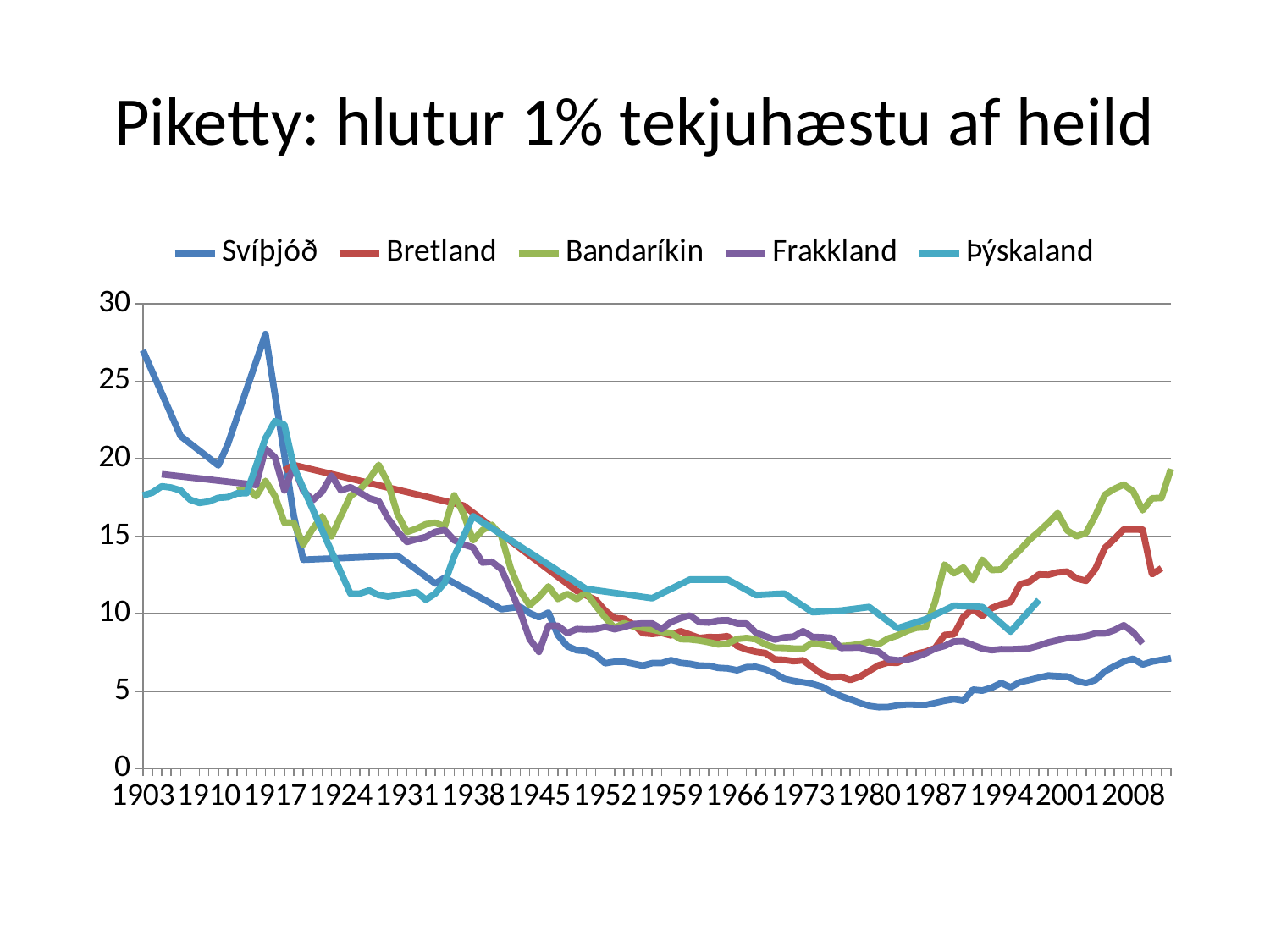

# Piketty: hlutur 1% tekjuhæstu af heild

### Chart

| Category | Svíþjóð | Bretland | Bandaríkin | Frakkland | Þýskaland |
|---|---|---|---|---|---|
| 1903.0 | 26.99 | None | None | None | 17.63 |
| 1904.0 | None | None | None | None | 17.81 |
| 1905.0 | None | None | None | 19.0 | 18.22 |
| 1906.0 | None | None | None | None | 18.14 |
| 1907.0 | 21.46 | None | None | None | 17.96 |
| 1908.0 | None | None | None | None | 17.36 |
| 1909.0 | None | None | None | None | 17.15 |
| 1910.0 | None | None | None | None | 17.24 |
| 1911.0 | 19.57 | None | None | None | 17.48 |
| 1912.0 | 20.92 | None | None | None | 17.52 |
| 1913.0 | None | None | 17.96 | None | 17.77 |
| 1914.0 | None | None | 18.16 | None | 17.78 |
| 1915.0 | None | None | 17.58 | 18.31 | 19.53 |
| 1916.0 | 28.04 | None | 18.57 | 20.65 | 21.32 |
| 1917.0 | None | None | 17.6 | 20.09 | 22.42 |
| 1918.0 | None | 19.24 | 15.88 | 17.95 | 22.2 |
| 1919.0 | 16.33 | 19.59 | 15.87 | 19.5 | 19.47 |
| 1920.0 | 13.48 | None | 14.46 | 17.95 | None |
| 1921.0 | None | None | 15.47 | 17.32 | None |
| 1922.0 | None | None | 16.29 | 17.87 | None |
| 1923.0 | None | None | 14.99 | 18.91 | None |
| 1924.0 | None | None | 16.32 | 17.96 | None |
| 1925.0 | None | None | 17.6 | 18.16 | 11.3 |
| 1926.0 | None | None | 18.01 | 17.82 | 11.3 |
| 1927.0 | None | None | 18.68 | 17.45 | 11.5 |
| 1928.0 | None | None | 19.6 | 17.27 | 11.2 |
| 1929.0 | None | None | 18.42 | 16.15 | 11.1 |
| 1930.0 | 13.74 | None | 16.42 | 15.31 | None |
| 1931.0 | None | None | 15.27 | 14.63 | None |
| 1932.0 | None | None | 15.48 | 14.8 | 11.4 |
| 1933.0 | None | None | 15.77 | 14.95 | 10.9 |
| 1934.0 | 11.95 | None | 15.87 | 15.28 | 11.3 |
| 1935.0 | 12.32 | None | 15.63 | 15.4 | 12.0 |
| 1936.0 | None | None | 17.64 | 14.74 | 13.7 |
| 1937.0 | None | 16.98 | 16.45 | 14.46 | 15.0 |
| 1938.0 | None | None | 14.73 | 14.27 | 16.3 |
| 1939.0 | None | None | 15.39 | 13.3 | None |
| 1940.0 | None | None | 15.73 | 13.35 | None |
| 1941.0 | 10.29 | None | 15.01 | 12.88 | None |
| 1942.0 | None | None | 12.91 | 11.53 | None |
| 1943.0 | 10.44 | None | 11.48 | 10.13 | None |
| 1944.0 | 10.04 | None | 10.54 | 8.37 | None |
| 1945.0 | 9.77 | None | 11.07 | 7.54 | None |
| 1946.0 | 10.07 | None | 11.76 | 9.22 | None |
| 1947.0 | 8.62 | None | 10.95 | 9.22 | None |
| 1948.0 | 7.9 | None | 11.27 | 8.75 | None |
| 1949.0 | 7.64 | 11.47 | 10.95 | 9.01 | None |
| 1950.0 | 7.59 | None | 11.36 | 8.98 | 11.6 |
| 1951.0 | 7.33 | 10.89 | 10.52 | 9.0 | None |
| 1952.0 | 6.8 | 10.2 | 9.76 | 9.16 | None |
| 1953.0 | 6.9 | 9.72 | 9.08 | 9.0 | None |
| 1954.0 | 6.9 | 9.67 | 9.39 | 9.14 | None |
| 1955.0 | 6.78 | 9.3 | 9.18 | 9.33 | None |
| 1956.0 | 6.65 | 8.75 | 9.09 | 9.37 | None |
| 1957.0 | 6.81 | 8.7 | 8.98 | 9.37 | 11.0 |
| 1958.0 | 6.81 | 8.76 | 8.83 | 9.01 | None |
| 1959.0 | 7.0 | 8.6 | 8.75 | 9.46 | None |
| 1960.0 | 6.83 | 8.87 | 8.36 | 9.71 | None |
| 1961.0 | 6.769999999999999 | None | 8.34 | 9.88 | 12.2 |
| 1962.0 | 6.65 | 8.43 | 8.27 | 9.46 | None |
| 1963.0 | 6.64 | 8.49 | 8.16 | 9.43 | None |
| 1964.0 | 6.5 | 8.48 | 8.02 | 9.56 | None |
| 1965.0 | 6.47 | 8.55 | 8.07 | 9.58 | 12.2 |
| 1966.0 | 6.35 | 7.92 | 8.37 | 9.36 | None |
| 1967.0 | 6.55 | 7.69 | 8.43 | 9.36 | None |
| 1968.0 | 6.57 | 7.54 | 8.35 | 8.77 | 11.2 |
| 1969.0 | 6.41 | 7.46 | 8.02 | 8.55 | None |
| 1970.0 | 6.16 | 7.05 | 7.8 | 8.33 | None |
| 1971.0 | 5.8 | 7.02 | 7.79 | 8.47 | 11.3 |
| 1972.0 | 5.67 | 6.94 | 7.75 | 8.52 | None |
| 1973.0 | 5.57 | 6.99 | 7.74 | 8.87 | None |
| 1974.0 | 5.47 | 6.54 | 8.12 | 8.5 | 10.1 |
| 1975.0 | 5.29 | 6.1 | 8.01 | 8.48 | None |
| 1976.0 | 4.95 | 5.89 | 7.89 | 8.44 | None |
| 1977.0 | 4.69 | 5.93 | 7.9 | 7.79 | 10.2 |
| 1978.0 | 4.47 | 5.72 | 7.95 | 7.8 | None |
| 1979.0 | 4.25 | 5.93 | 8.03 | 7.82 | None |
| 1980.0 | 4.05 | None | 8.18 | 7.63 | 10.43 |
| 1981.0 | 3.97 | 6.67 | 8.03 | 7.55 | None |
| 1982.0 | 3.98 | 6.85 | 8.39 | 7.07 | None |
| 1983.0 | 4.08 | 6.83 | 8.59 | 6.99 | 9.06 |
| 1984.0 | 4.13 | 7.16 | 8.89 | 7.03 | None |
| 1985.0 | 4.12 | 7.4 | 9.09 | 7.2 | None |
| 1986.0 | 4.11 | 7.55 | 9.13 | 7.44 | 9.64 |
| 1987.0 | 4.24 | 7.78 | 10.75 | 7.75 | None |
| 1988.0 | 4.38 | 8.63 | 13.17 | 7.92 | None |
| 1989.0 | 4.48 | 8.67 | 12.61 | 8.21 | 10.52 |
| 1990.0 | 4.38 | 9.8 | 12.98 | 8.23 | None |
| 1991.0 | 5.1 | 10.32 | 12.17 | 7.97 | None |
| 1992.0 | 5.04 | 9.86 | 13.48 | 7.75 | 10.43 |
| 1993.0 | 5.22 | 10.36 | 12.82 | 7.65 | None |
| 1994.0 | 5.53 | 10.6 | 12.85 | 7.71 | None |
| 1995.0 | 5.25 | 10.75 | 13.53 | 7.7 | 8.84 |
| 1996.0 | 5.59 | 11.9 | 14.11 | 7.73 | None |
| 1997.0 | 5.72 | 12.07 | 14.77 | 7.769999999999999 | None |
| 1998.0 | 5.87 | 12.53 | 15.29 | 7.94 | 10.88 |
| 1999.0 | 6.01 | 12.51 | 15.87 | 8.15 | None |
| 2000.0 | 5.97 | 12.67 | 16.49 | 8.29 | None |
| 2001.0 | 5.95 | 12.71 | 15.37 | 8.43 | None |
| 2002.0 | 5.67 | 12.27 | 14.99 | 8.46 | None |
| 2003.0 | 5.52 | 12.12 | 15.21 | 8.55 | None |
| 2004.0 | 5.72 | 12.89 | 16.34 | 8.73 | None |
| 2005.0 | 6.28 | 14.25 | 17.68 | 8.73 | None |
| 2006.0 | 6.61 | 14.82 | 18.06 | 8.94 | None |
| 2007.0 | 6.91 | 15.44 | 18.33 | 9.25 | None |
| 2008.0 | 7.09 | None | 17.89 | 8.8 | None |
| 2009.0 | 6.72 | 15.42 | 16.68 | 8.08 | None |
| 2010.0 | 6.91 | 12.55 | 17.45 | None | None |
| 2011.0 | 7.02 | 12.93 | 17.47 | None | None |
| 2012.0 | 7.13 | None | 19.34 | None | None |